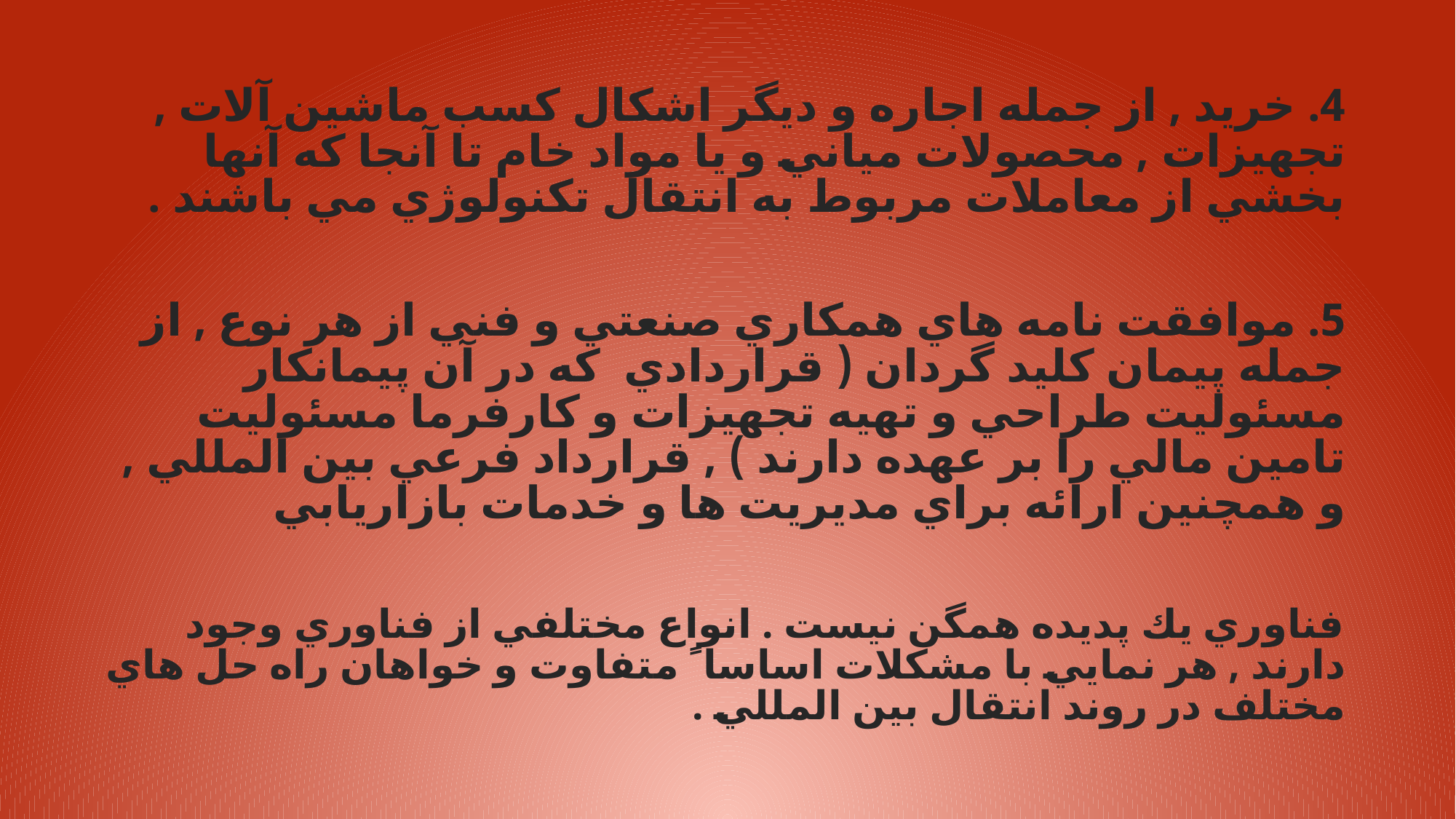

4. خريد , از جمله اجاره و ديگر اشكال كسب ماشين آلات , تجهيزات , محصولات مياني و يا مواد خام تا آنجا كه آنها بخشي از معاملات مربوط به انتقال تكنولوژي مي باشند .

5. موافقت نامه هاي همكاري صنعتي و فني از هر نوع , از جمله پيمان كليد گردان ( قراردادي  كه در آن پيمانكار مسئوليت طراحي و تهيه تجهيزات و كارفرما مسئوليت تامين مالي را بر عهده دارند ) , قرارداد فرعي بين المللي , و همچنين ارائه براي مديريت ها و خدمات بازاريابي

فناوري يك پديده همگن نيست . انواع مختلفي از فناوري وجود دارند , هر نمايي با مشكلات اساسا ً متفاوت و خواهان راه حل هاي مختلف در روند انتقال بين المللي .